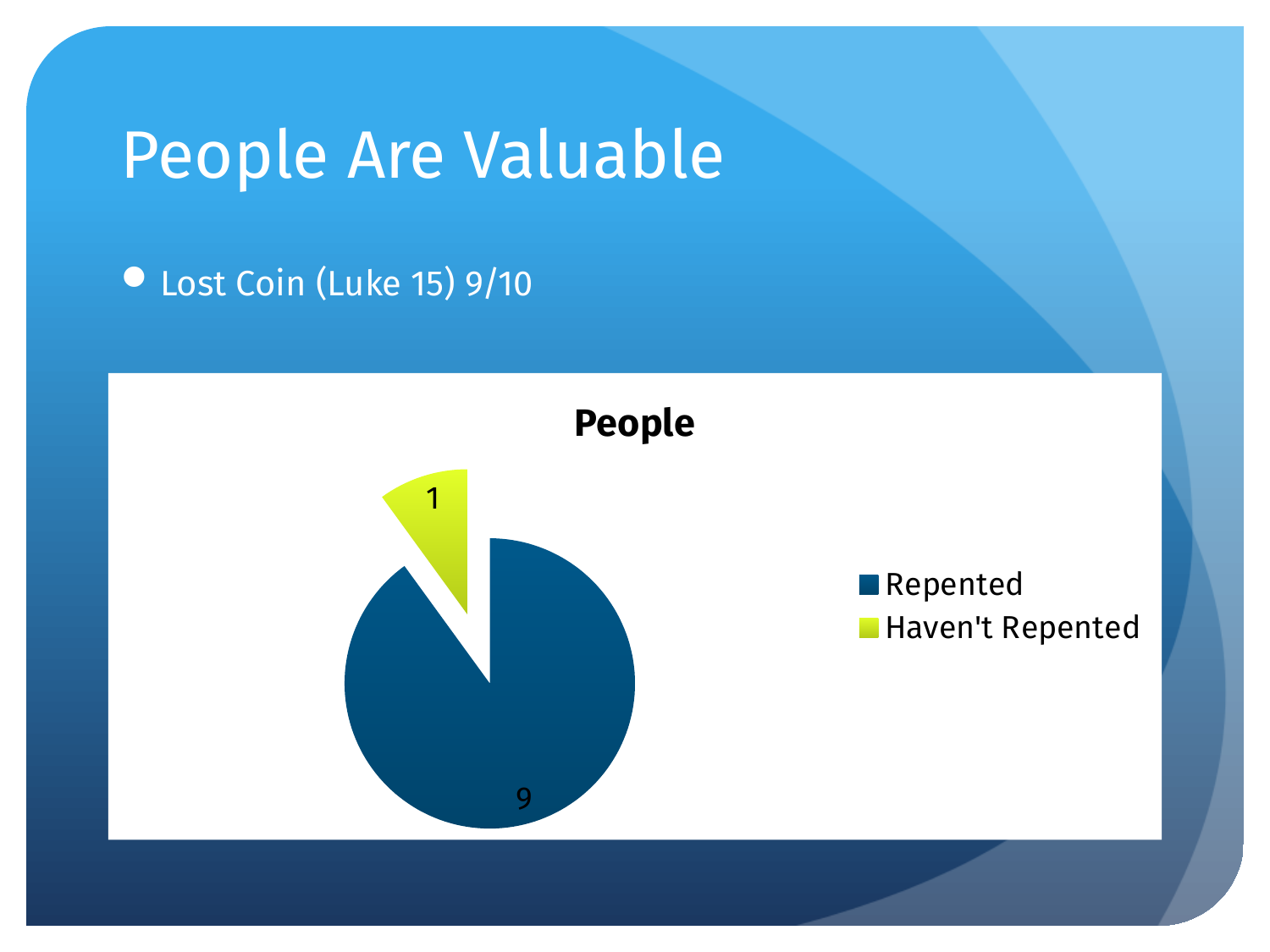

# People Are Valuable
Lost Coin (Luke 15) 9/10

### Chart:

| Category | People |
|---|---|
| Repented | 9.0 |
| Haven't Repented | 1.0 |